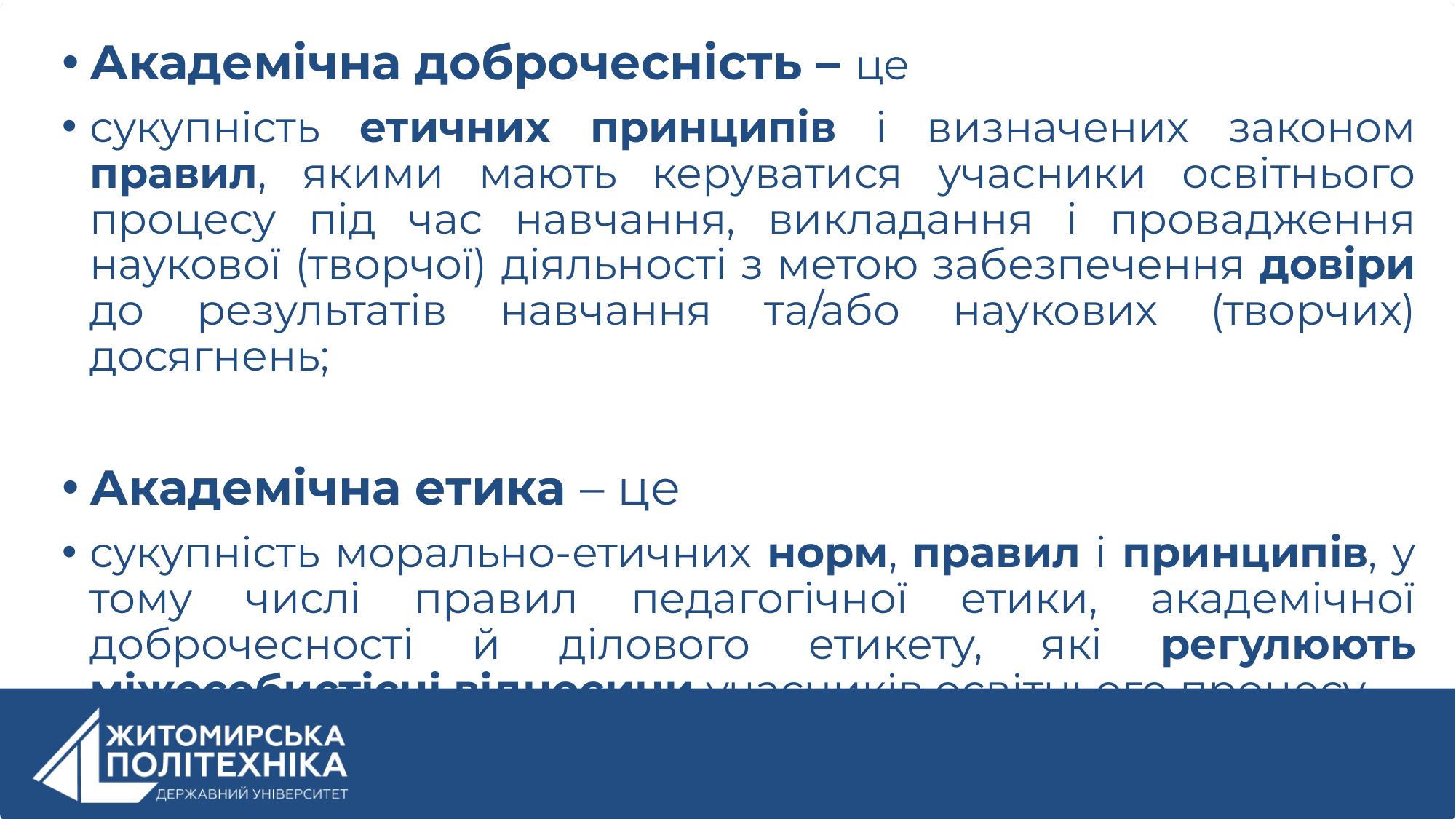

Академічна доброчесність – це
сукупність етичних принципів і визначених законом правил, якими мають керуватися учасники освітнього процесу під час навчання, викладання і провадження наукової (творчої) діяльності з метою забезпечення довіри до результатів навчання та/або наукових (творчих) досягнень;

Академічна етика – це
сукупність морально-етичних норм, правил і принципів, у тому числі правил педагогічної етики, академічної доброчесності й ділового етикету, які регулюють міжособистісні відносини учасників освітнього процесу